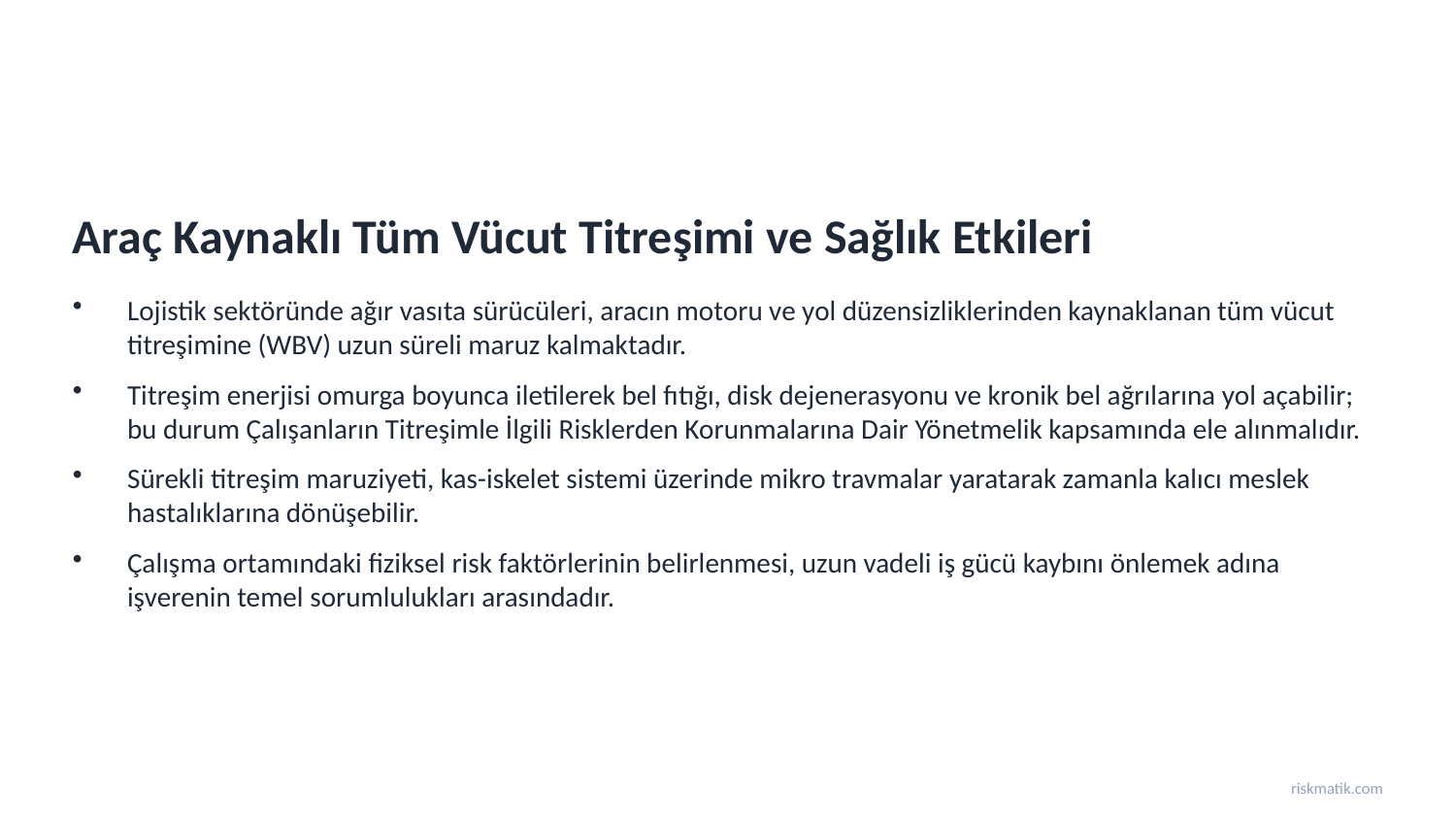

Araç Kaynaklı Tüm Vücut Titreşimi ve Sağlık Etkileri
Lojistik sektöründe ağır vasıta sürücüleri, aracın motoru ve yol düzensizliklerinden kaynaklanan tüm vücut titreşimine (WBV) uzun süreli maruz kalmaktadır.
Titreşim enerjisi omurga boyunca iletilerek bel fıtığı, disk dejenerasyonu ve kronik bel ağrılarına yol açabilir; bu durum Çalışanların Titreşimle İlgili Risklerden Korunmalarına Dair Yönetmelik kapsamında ele alınmalıdır.
Sürekli titreşim maruziyeti, kas-iskelet sistemi üzerinde mikro travmalar yaratarak zamanla kalıcı meslek hastalıklarına dönüşebilir.
Çalışma ortamındaki fiziksel risk faktörlerinin belirlenmesi, uzun vadeli iş gücü kaybını önlemek adına işverenin temel sorumlulukları arasındadır.
riskmatik.com